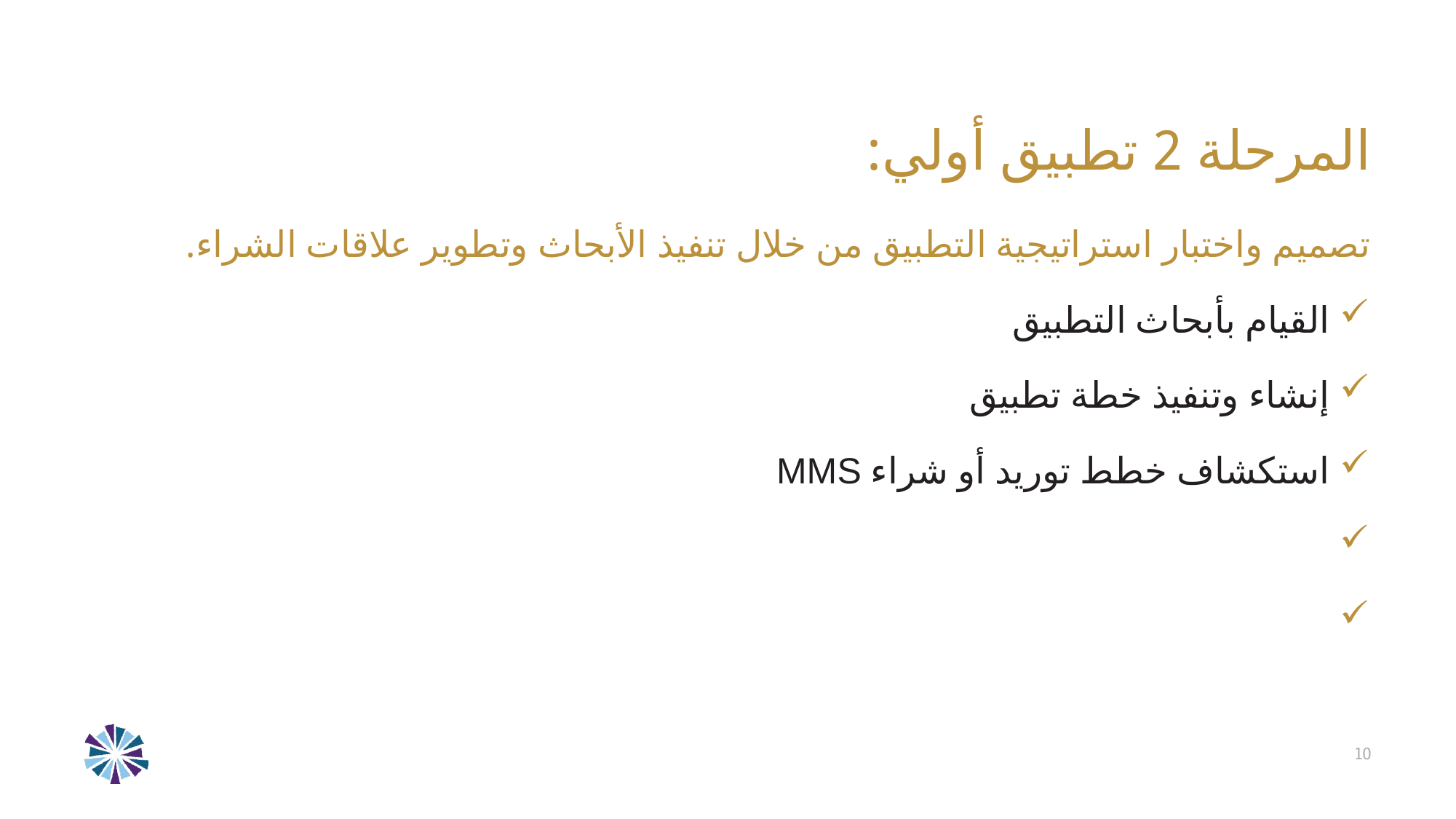

# المرحلة 2 تطبيق أولي:
تصميم واختبار استراتيجية التطبيق من خلال تنفيذ الأبحاث وتطوير علاقات الشراء.
القيام بأبحاث التطبيق
إنشاء وتنفيذ خطة تطبيق
استكشاف خطط توريد أو شراء MMS

10